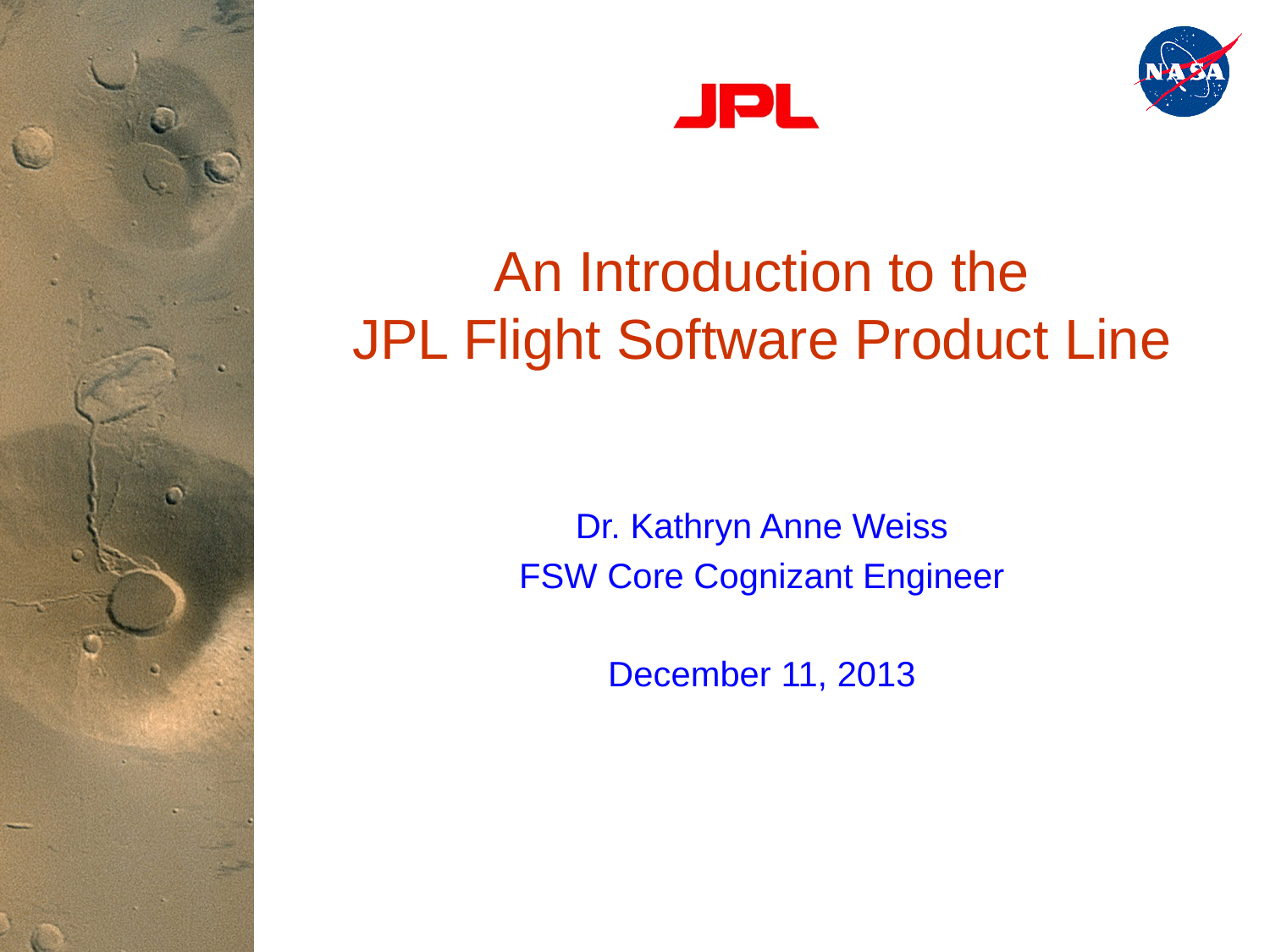

# An Introduction to the JPL Flight Software Product Line
Dr. Kathryn Anne Weiss
FSW Core Cognizant Engineer

December 11, 2013